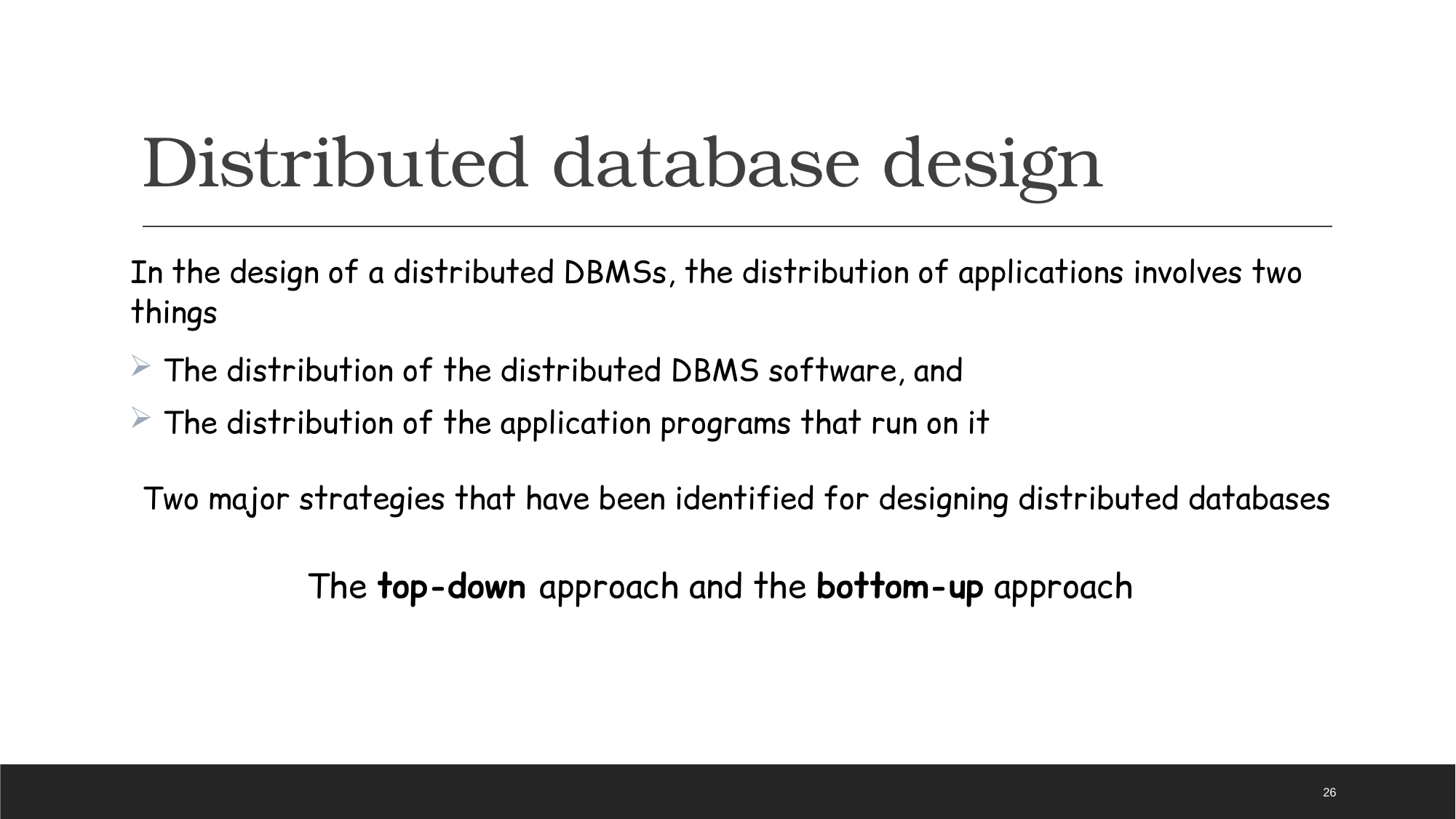

# Distributed database design
In the design of a distributed DBMSs, the distribution of applications involves two things
 The distribution of the distributed DBMS software, and
 The distribution of the application programs that run on it
Two major strategies that have been identified for designing distributed databases
The top-down approach and the bottom-up approach
26